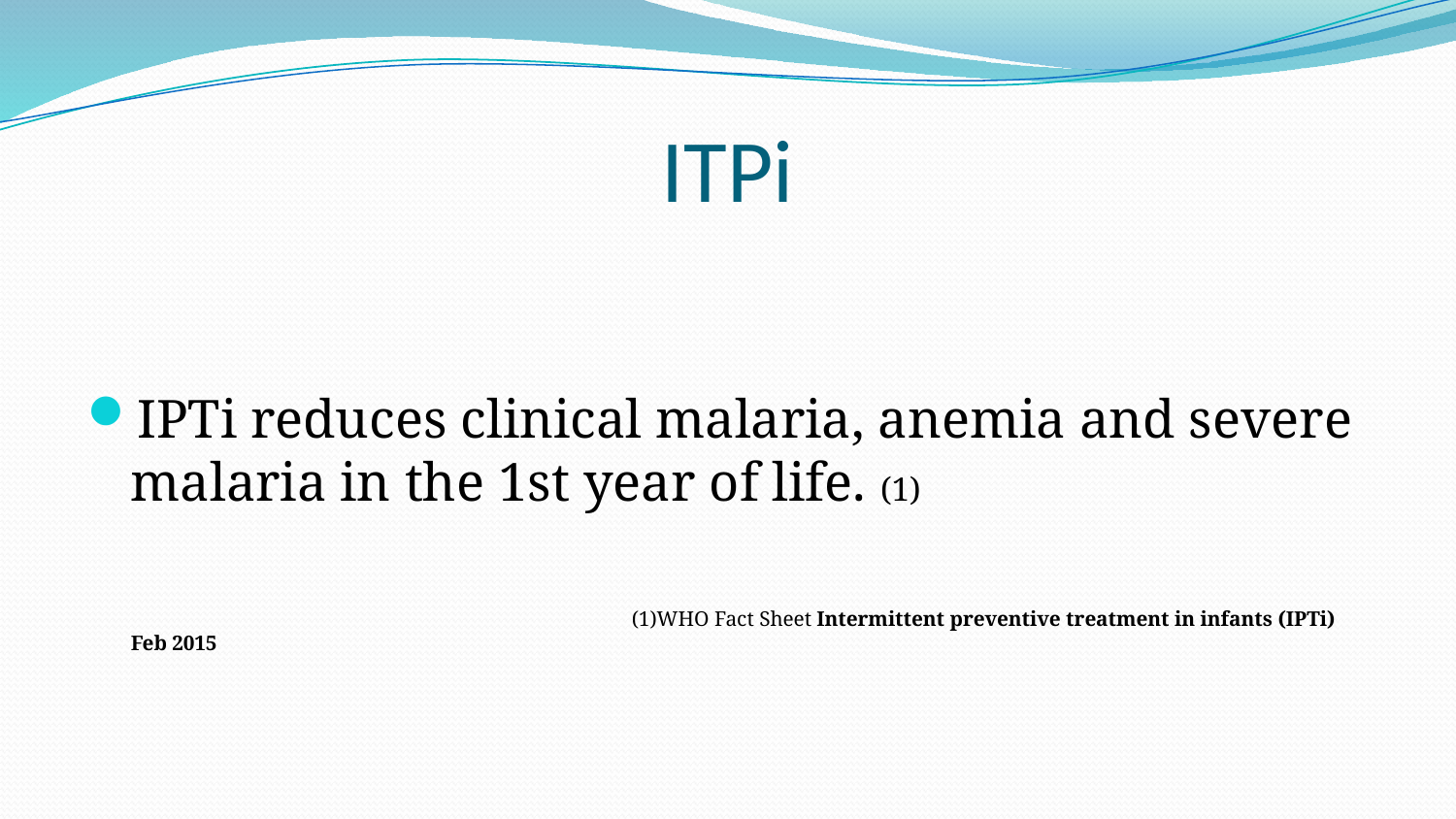

# ITPi

IPTi reduces clinical malaria, anemia and severe malaria in the 1st year of life. (1)

                                                                                                      (1)WHO Fact Sheet Intermittent preventive treatment in infants (IPTi) Feb 2015